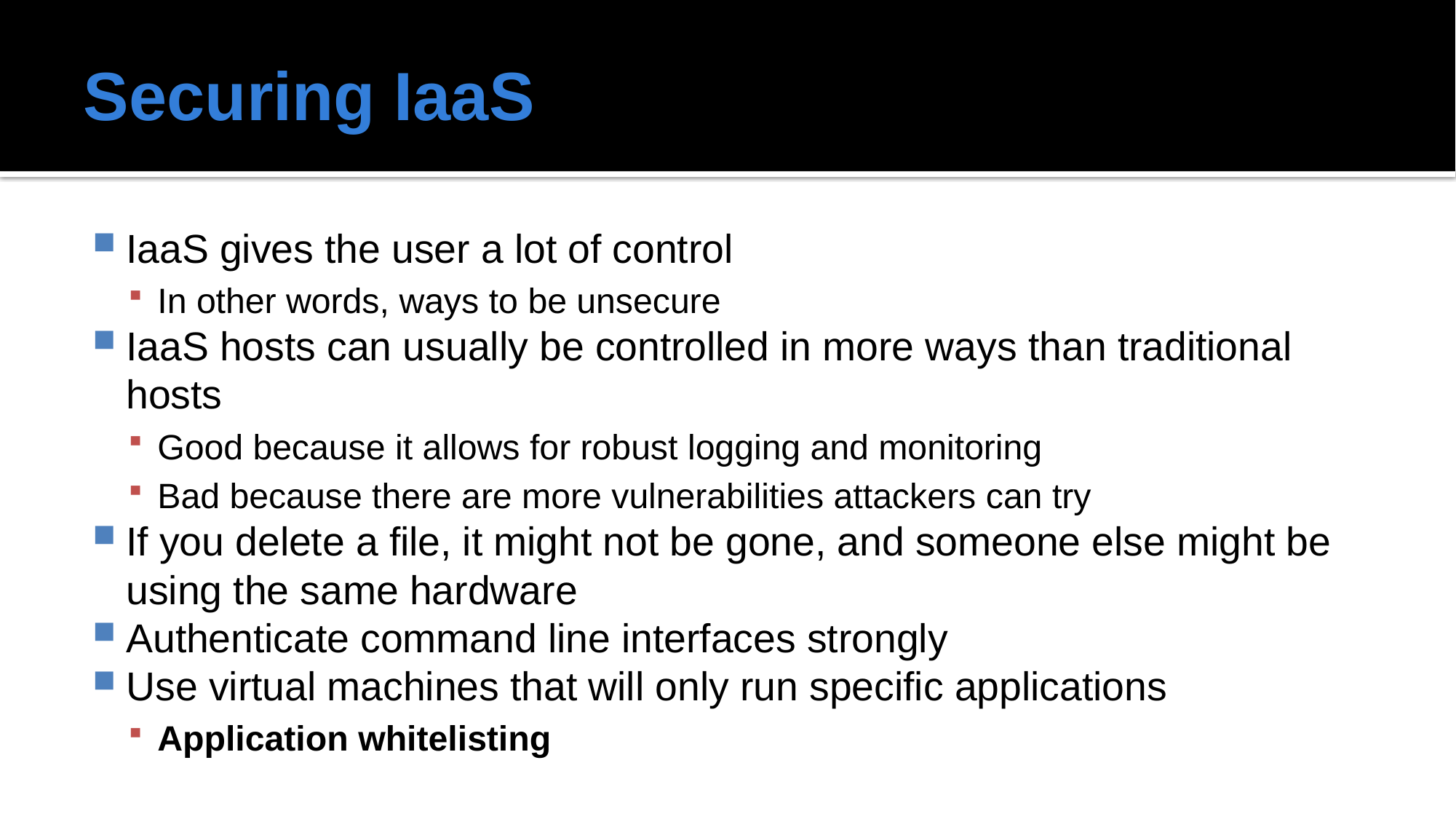

# Securing IaaS
IaaS gives the user a lot of control
In other words, ways to be unsecure
IaaS hosts can usually be controlled in more ways than traditional hosts
Good because it allows for robust logging and monitoring
Bad because there are more vulnerabilities attackers can try
If you delete a file, it might not be gone, and someone else might be using the same hardware
Authenticate command line interfaces strongly
Use virtual machines that will only run specific applications
Application whitelisting